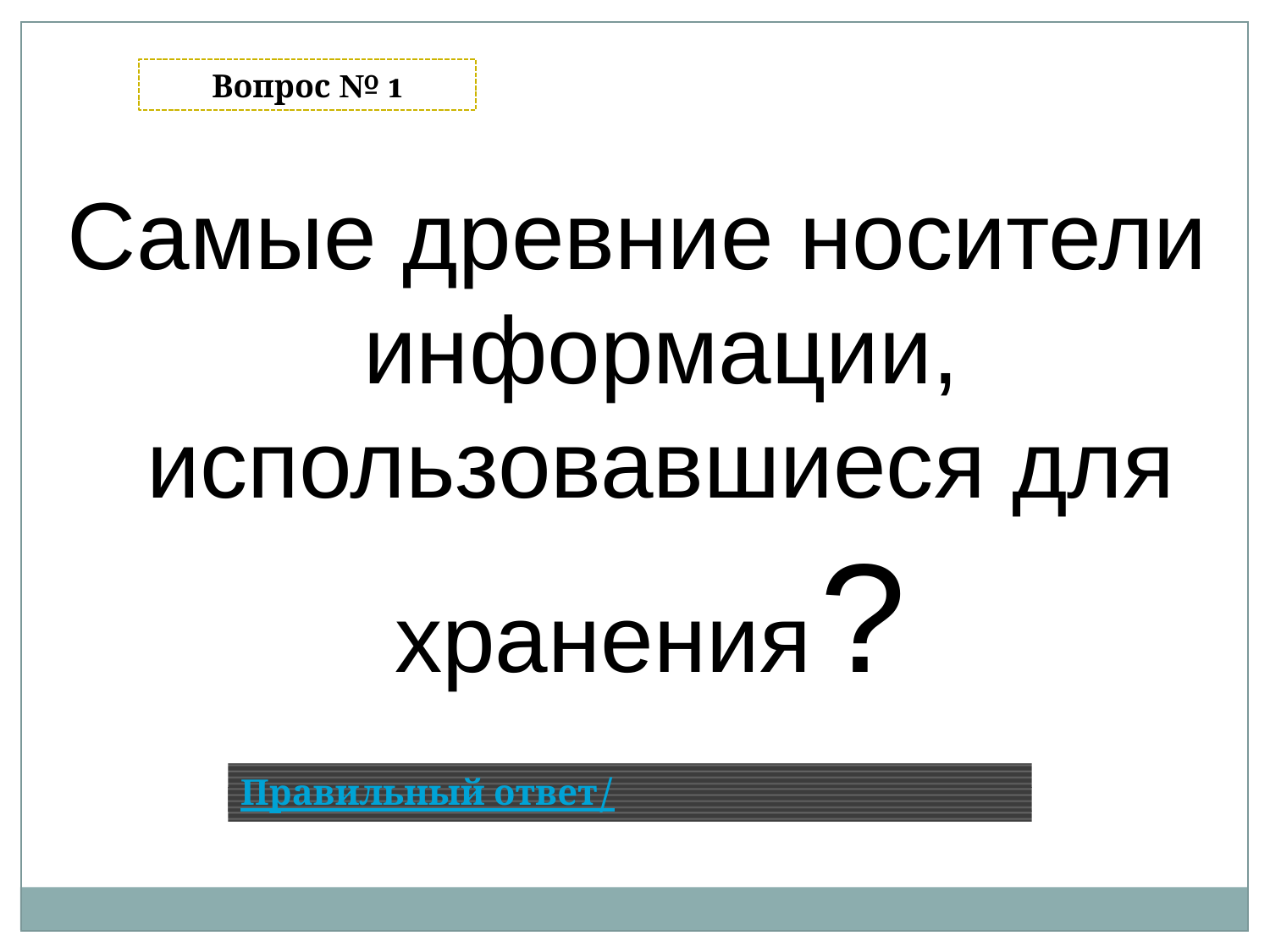

Вопрос № 1
Самые древние носители информации, использовавшиеся для хранения ?
Правильный ответ/